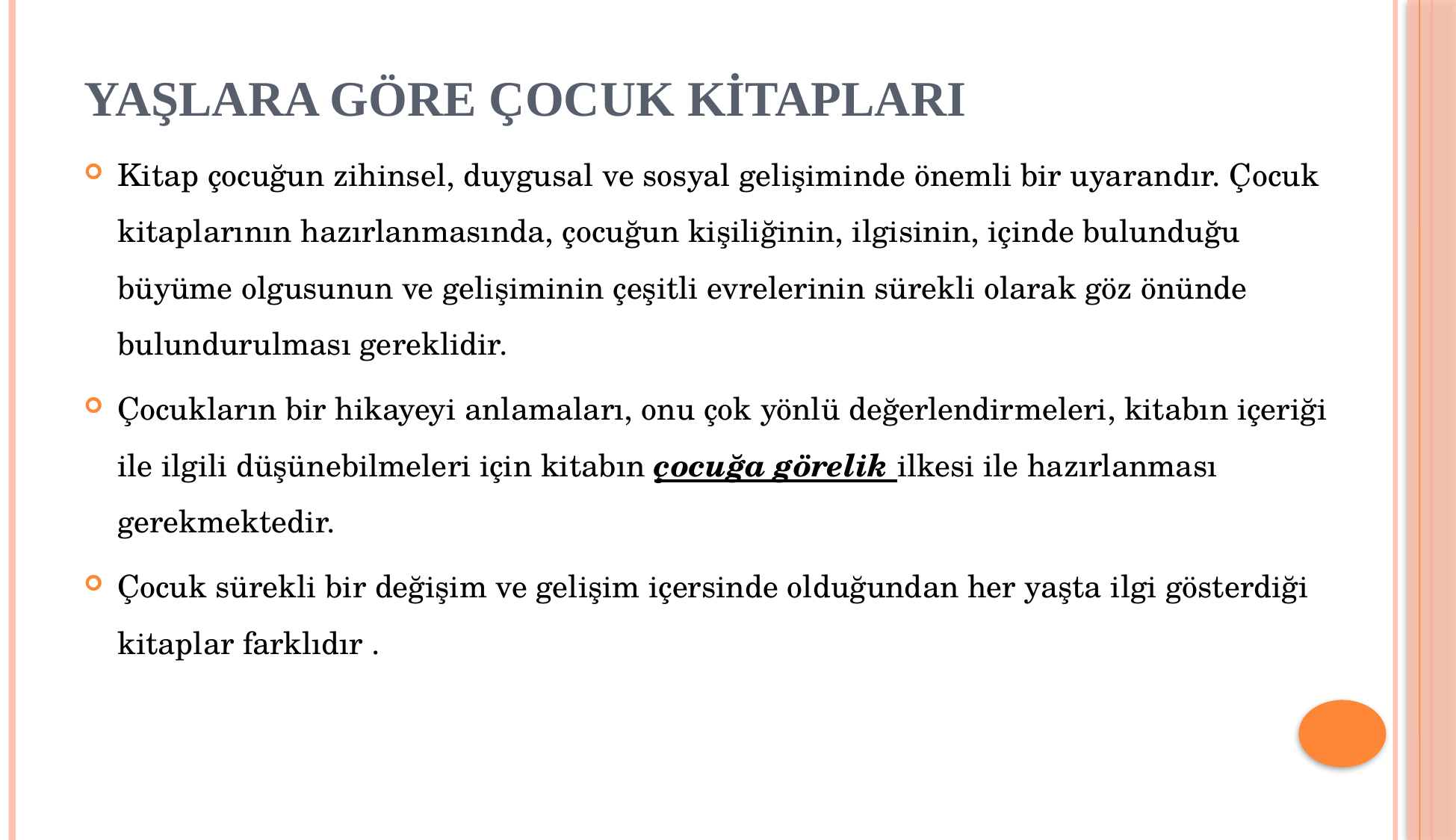

# YAŞLARA GÖRE ÇOCUK KİTAPLARI
Kitap çocuğun zihinsel, duygusal ve sosyal gelişiminde önemli bir uyarandır. Çocuk kitaplarının hazırlanmasında, çocuğun kişiliğinin, ilgisinin, içinde bulunduğu büyüme olgusunun ve gelişiminin çeşitli evrelerinin sürekli olarak göz önünde bulundurulması gereklidir.
Çocukların bir hikayeyi anlamaları, onu çok yönlü değerlendirmeleri, kitabın içeriği ile ilgili düşünebilmeleri için kitabın çocuğa görelik ilkesi ile hazırlanması gerekmektedir.
Çocuk sürekli bir değişim ve gelişim içersinde olduğundan her yaşta ilgi gösterdiği kitaplar farklıdır .